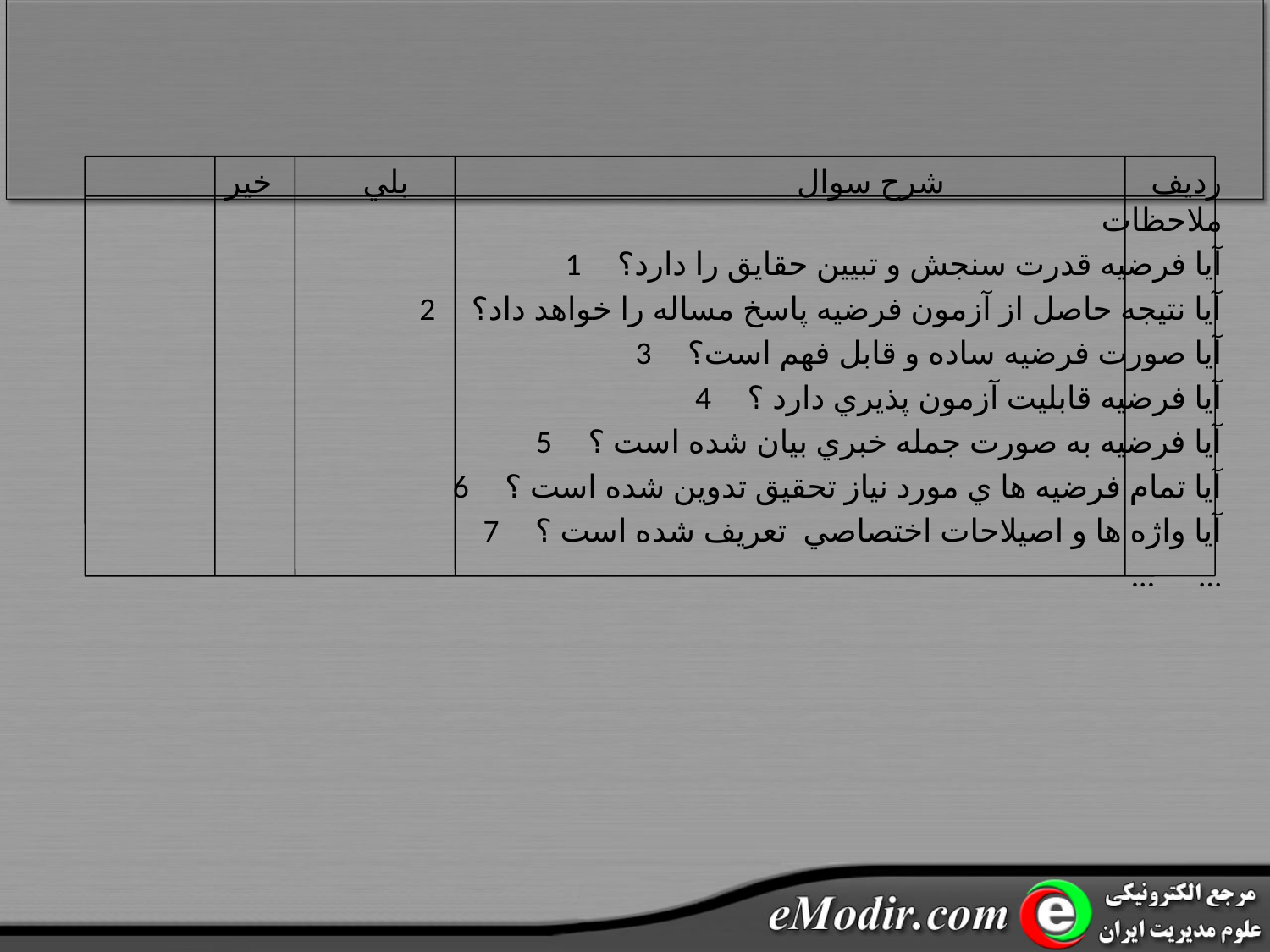

رديف                         شرح سوال                                               بلي           خير    ملاحظات
     1     آيا فرضيه قدرت سنجش و تبيين حقايق را دارد؟
     2     آيا نتيجه حاصل از آزمون فرضيه پاسخ مساله را خواهد داد؟
     3     آيا صورت فرضيه ساده و قابل فهم است؟
     4     آيا فرضيه قابليت آزمون پذيري دارد ؟
     5     آيا فرضيه به صورت جمله خبري بيان شده است ؟
     6     آيا تمام فرضيه ها ي مورد نياز تحقيق تدوين شده است ؟
     7     آيا واژه ها و اصيلاحات اختصاصي  تعريف شده است ؟
   ...      ...